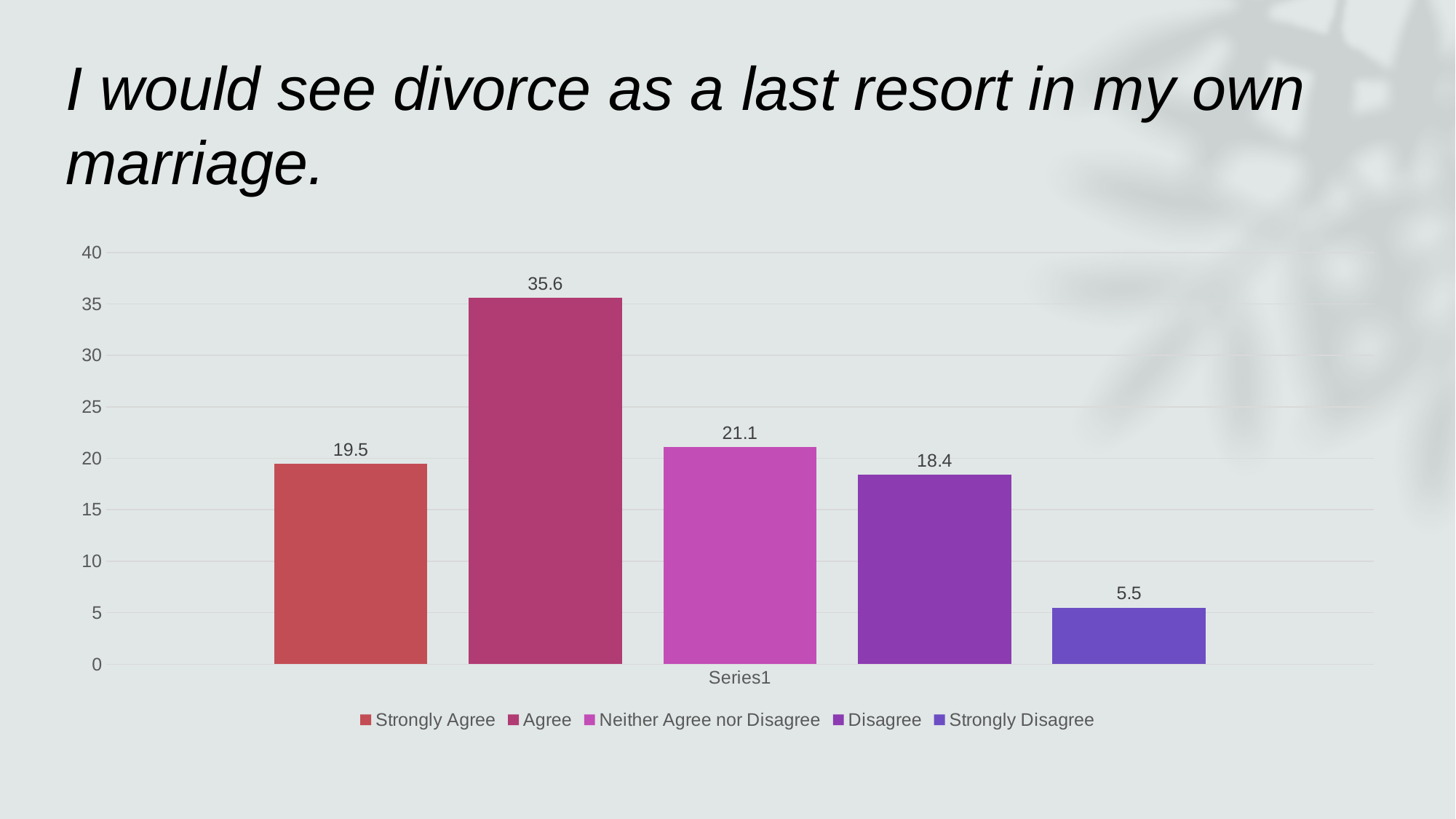

# I would see divorce as a last resort in my own marriage.

### Chart

| Category | Strongly Agree | Agree | Neither Agree nor Disagree | Disagree | Strongly Disagree |
|---|---|---|---|---|---|
|  | 19.5 | 35.6 | 21.1 | 18.4 | 5.5 |